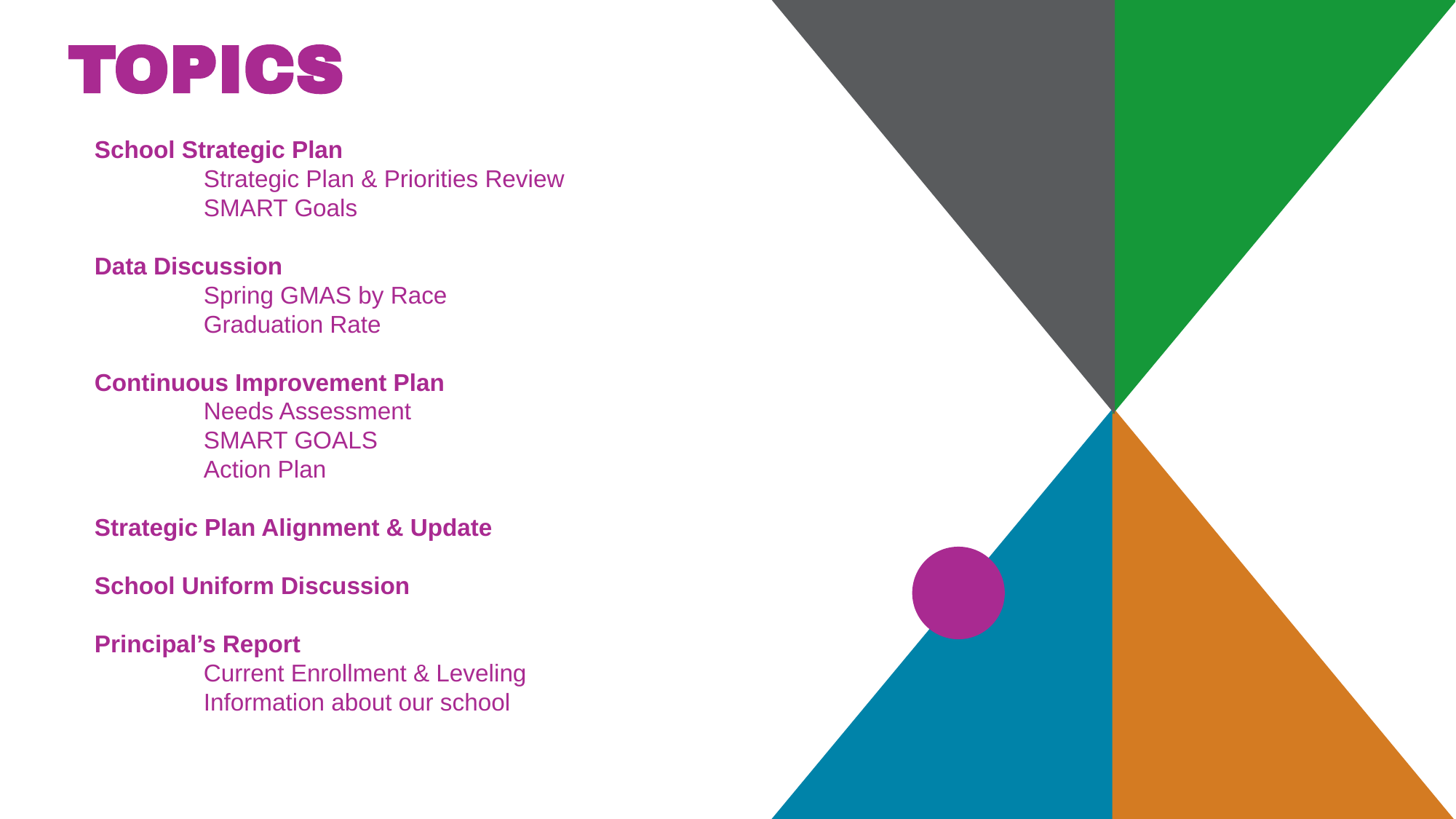

# TOPICS
School Strategic Plan
	Strategic Plan & Priorities Review
	SMART Goals

Data Discussion
	Spring GMAS by Race
	Graduation Rate

Continuous Improvement Plan
	Needs Assessment
	SMART GOALS
	Action Plan

Strategic Plan Alignment & Update

School Uniform Discussion

Principal’s Report
	Current Enrollment & Leveling
	Information about our school